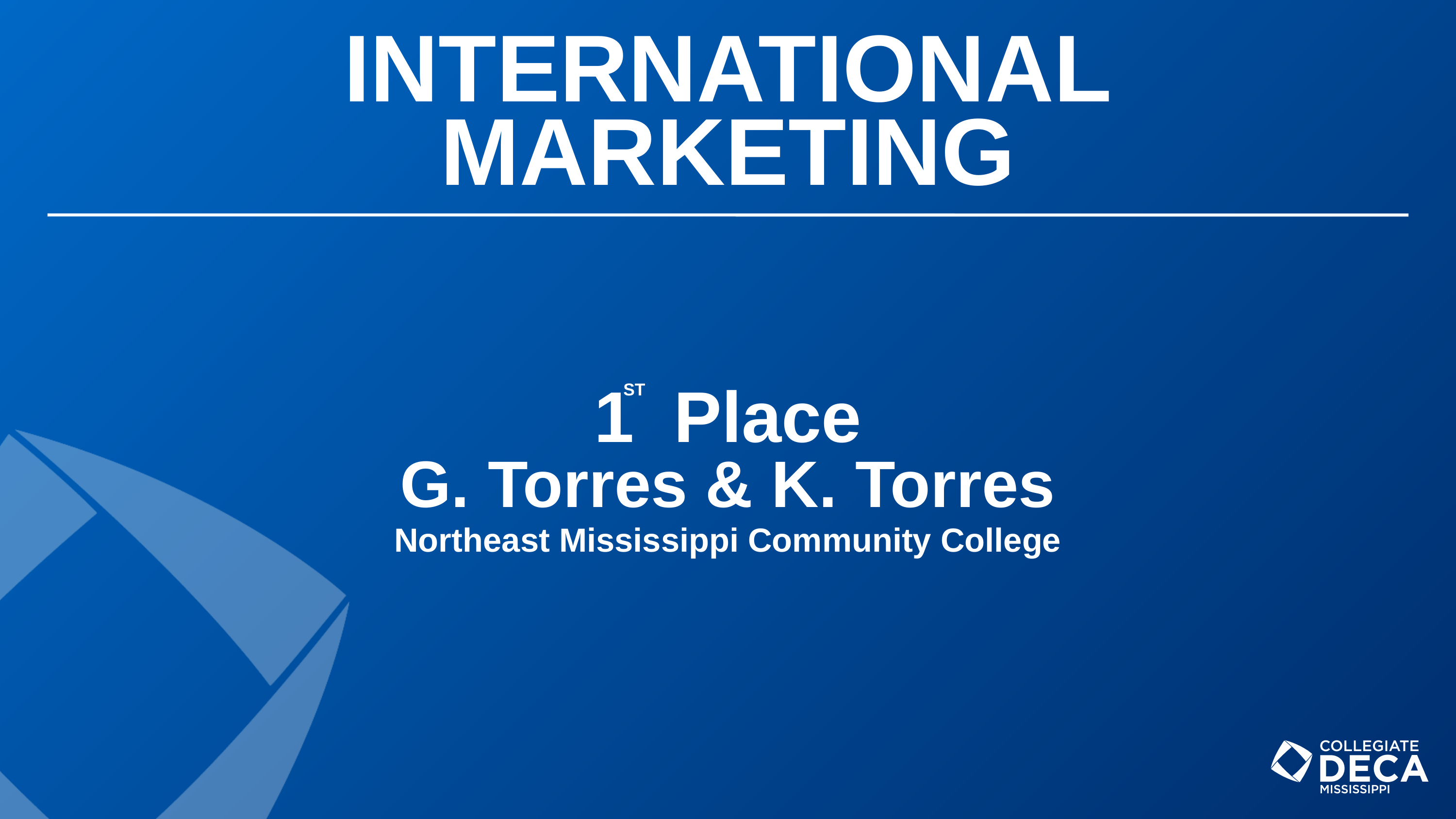

INTERNATIONAL
MARKETING

1  Place
ST

G. Torres & K. Torres
Northeast Mississippi Community College